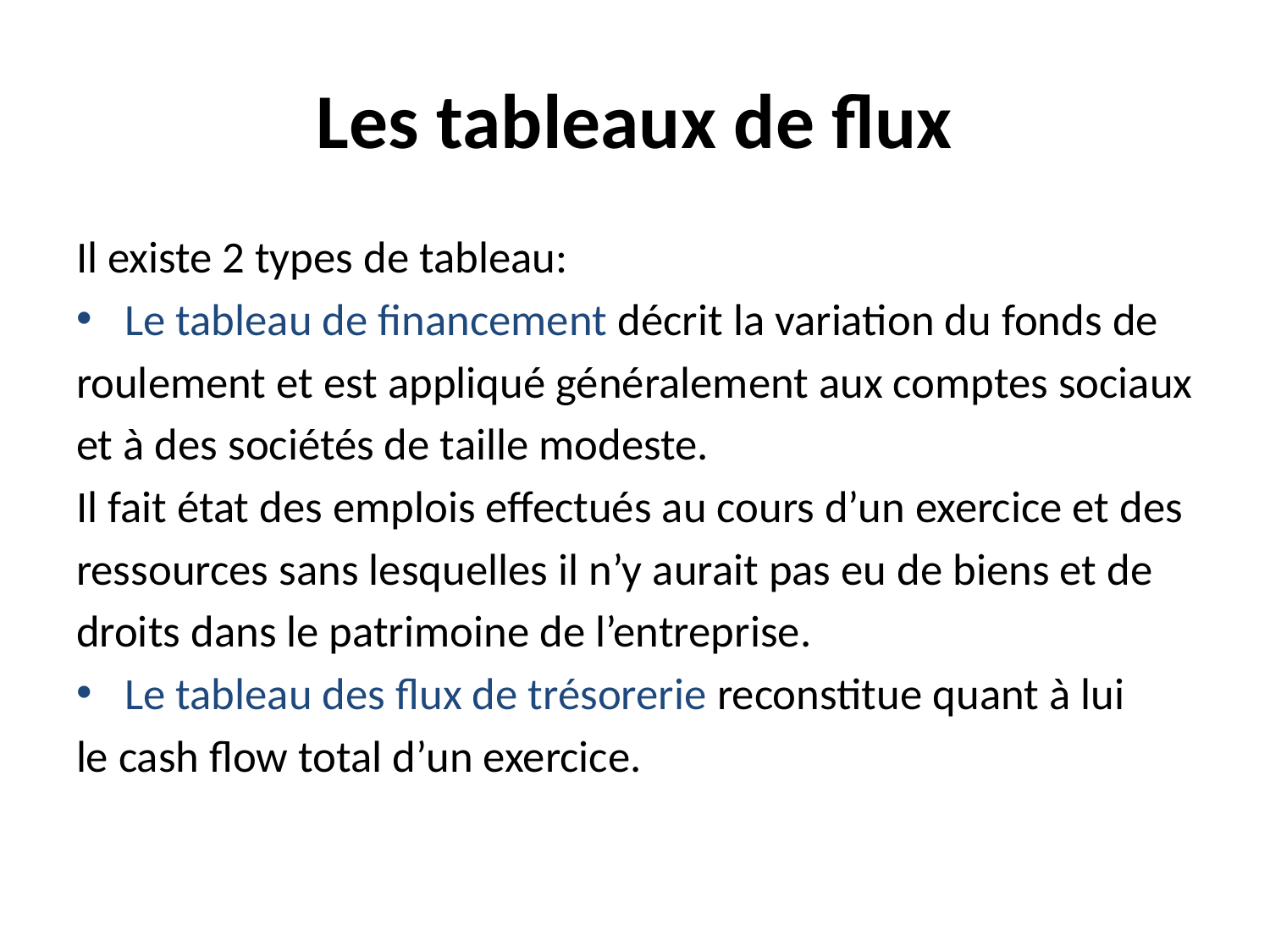

# Les tableaux de flux
Il existe 2 types de tableau:
Le tableau de financement décrit la variation du fonds de
roulement et est appliqué généralement aux comptes sociaux
et à des sociétés de taille modeste.
Il fait état des emplois effectués au cours d’un exercice et des
ressources sans lesquelles il n’y aurait pas eu de biens et de
droits dans le patrimoine de l’entreprise.
Le tableau des flux de trésorerie reconstitue quant à lui
le cash flow total d’un exercice.